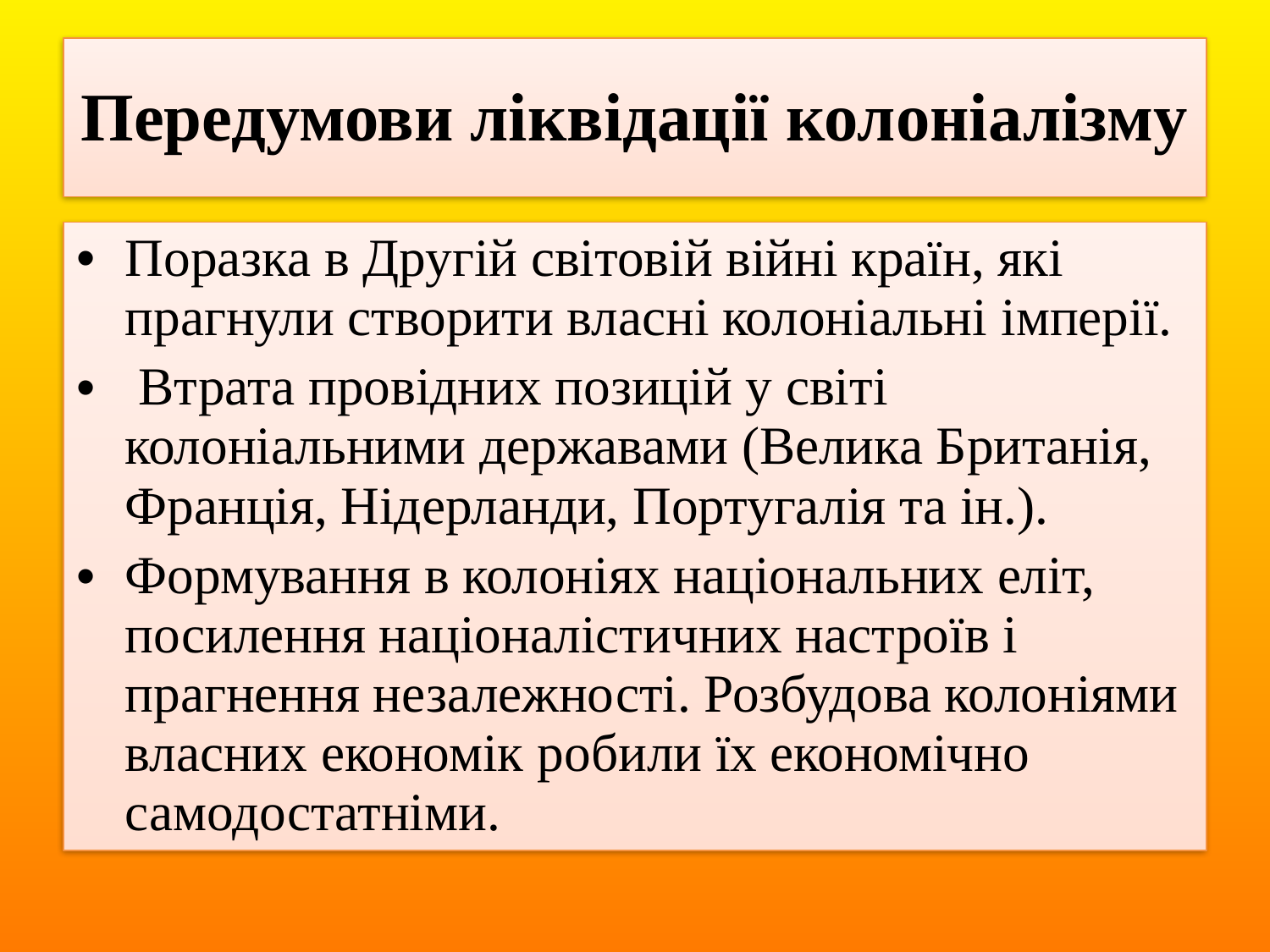

# Передумови ліквідації колоніалізму
Поразка в Другій світовій війні країн, які прагнули створити власні колоніальні імперії.
 Втрата провідних позицій у світі колоніальними державами (Велика Британія, Франція, Нідерланди, Португалія та ін.).
Формування в колоніях національних еліт, посилення націоналістичних настроїв і прагнення незалежності. Розбудова колоніями власних економік робили їх економічно самодостатніми.